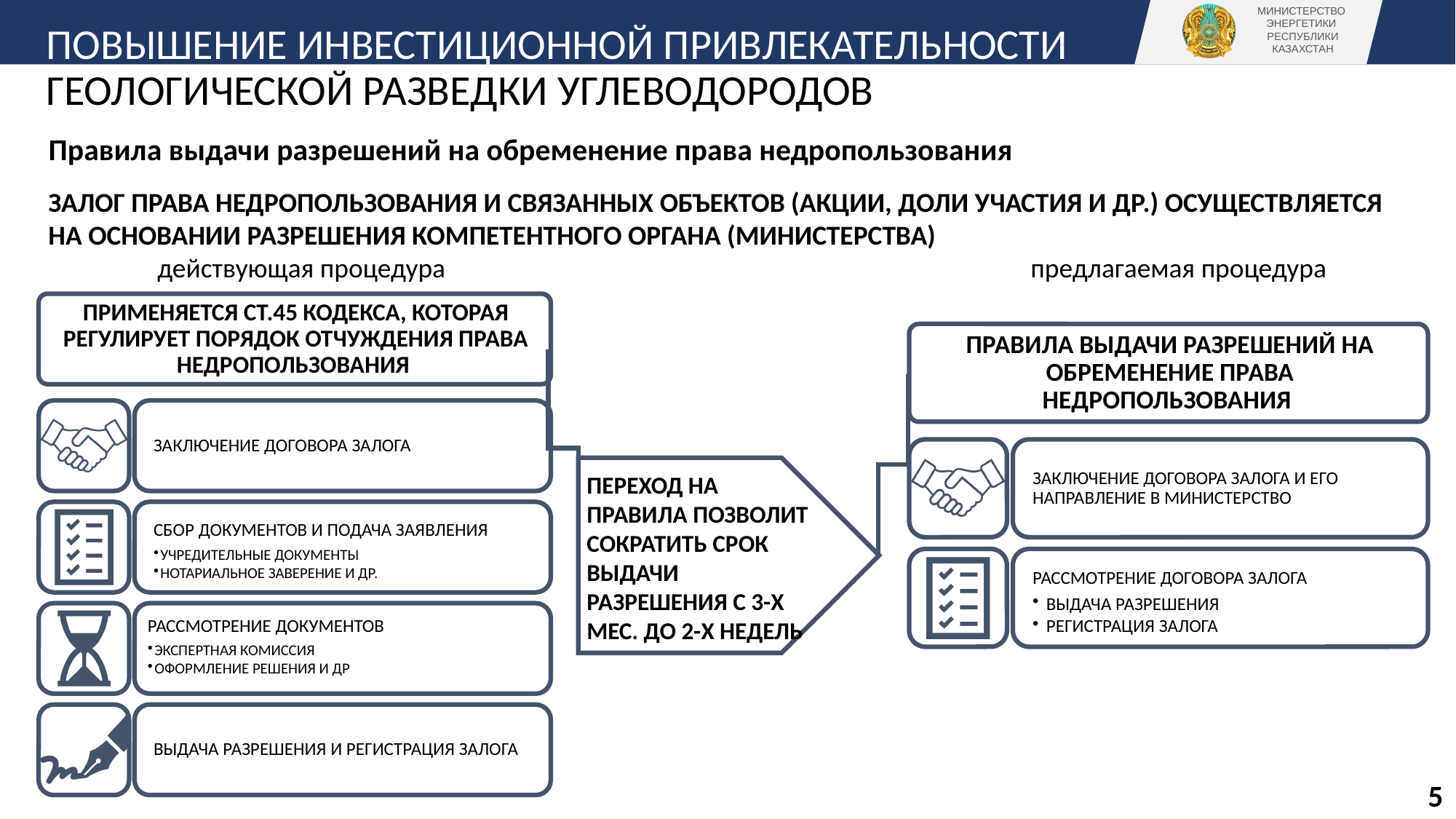

# ПОВЫШЕНИЕ ИНВЕСТИЦИОННОЙ ПРИВЛЕКАТЕЛЬНОСТИ ГЕОЛОГИЧЕСКОЙ РАЗВЕДКИ УГЛЕВОДОРОДОВ
Правила выдачи разрешений на обременение права недропользования

ЗАЛОГ ПРАВА НЕДРОПОЛЬЗОВАНИЯ И СВЯЗАННЫХ ОБЪЕКТОВ (АКЦИИ, ДОЛИ УЧАСТИЯ И ДР.) ОСУЩЕСТВЛЯЕТСЯ НА ОСНОВАНИИ РАЗРЕШЕНИЯ КОМПЕТЕНТНОГО ОРГАНА (МИНИСТЕРСТВА)
	действующая процедура						предлагаемая процедура
ПРАВИЛА ВЫДАЧИ РАЗРЕШЕНИЙ НА ОБРЕМЕНЕНИЕ ПРАВА НЕДРОПОЛЬЗОВАНИЯ
ЗАКЛЮЧЕНИЕ ДОГОВОРА ЗАЛОГА И ЕГО НАПРАВЛЕНИЕ В МИНИСТЕРСТВО
РАССМОТРЕНИЕ ДОГОВОРА ЗАЛОГА
ВЫДАЧА РАЗРЕШЕНИЯ
РЕГИСТРАЦИЯ ЗАЛОГА
ПРИМЕНЯЕТСЯ СТ.45 КОДЕКСА, КОТОРАЯ РЕГУЛИРУЕТ ПОРЯДОК ОТЧУЖДЕНИЯ ПРАВА НЕДРОПОЛЬЗОВАНИЯ
ЗАКЛЮЧЕНИЕ ДОГОВОРА ЗАЛОГА
СБОР ДОКУМЕНТОВ И ПОДАЧА ЗАЯВЛЕНИЯ
УЧРЕДИТЕЛЬНЫЕ ДОКУМЕНТЫ
НОТАРИАЛЬНОЕ ЗАВЕРЕНИЕ И ДР.
РАССМОТРЕНИЕ ДОКУМЕНТОВ
ЭКСПЕРТНАЯ КОМИССИЯ
ОФОРМЛЕНИЕ РЕШЕНИЯ И ДР
ВЫДАЧА РАЗРЕШЕНИЯ И РЕГИСТРАЦИЯ ЗАЛОГА

ПЕРЕХОД НА ПРАВИЛА ПОЗВОЛИТ СОКРАТИТЬ СРОК ВЫДАЧИ РАЗРЕШЕНИЯ С 3-Х МЕС. ДО 2-Х НЕДЕЛЬ
5